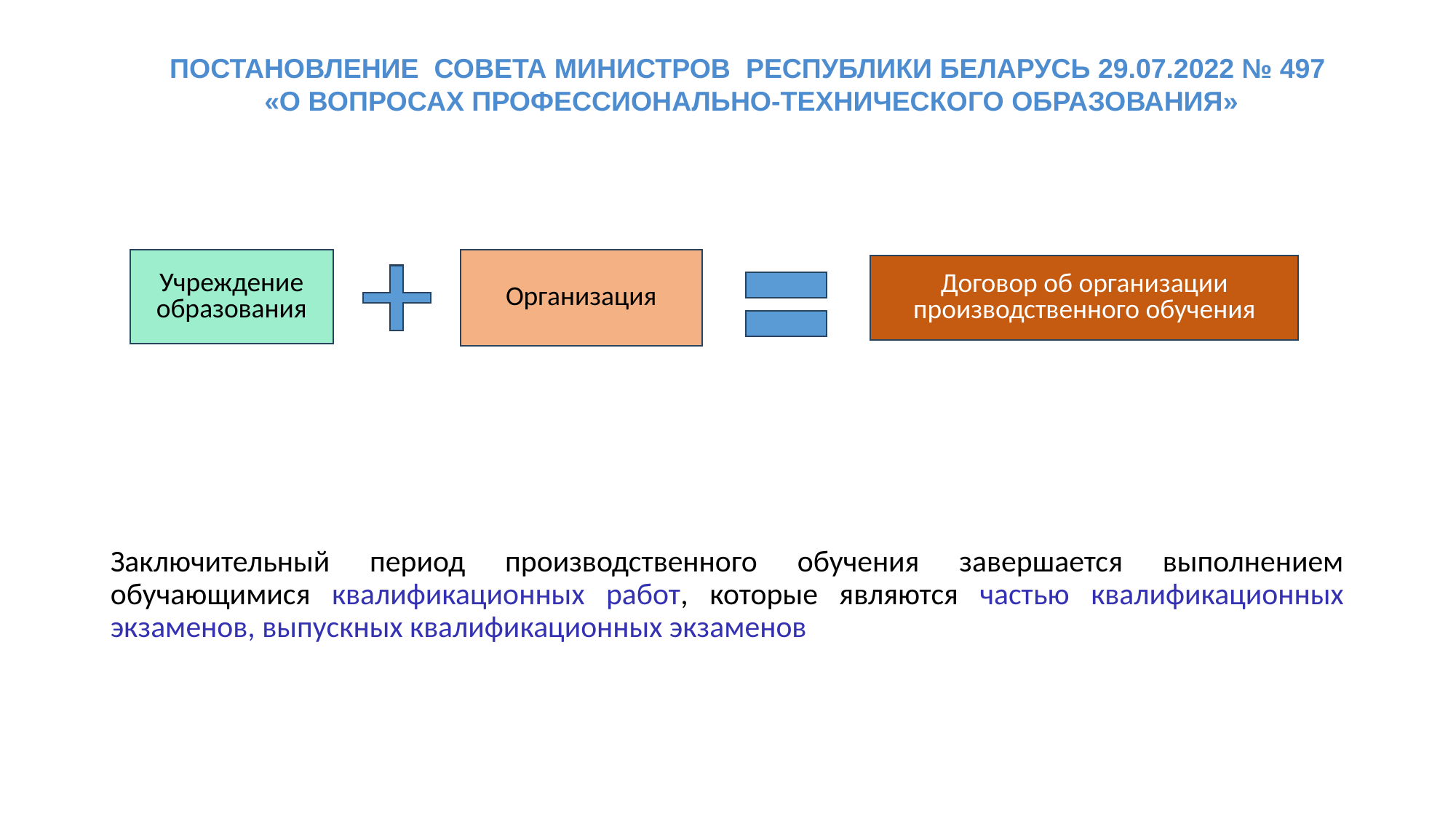

Постановление  Совета Министров  Республики Беларусь 29.07.2022 № 497
«О ВОПРОСАХ ПРОФЕССИОНАЛЬНО-ТЕХНИЧЕСКОГО ОБРАЗОВАНИЯ»
Учреждение образования
Организация

Договор об организации производственного обучения

Заключительный период производственного обучения завершается выполнением обучающимися квалификационных работ, которые являются частью квалификационных экзаменов, выпускных квалификационных экзаменов